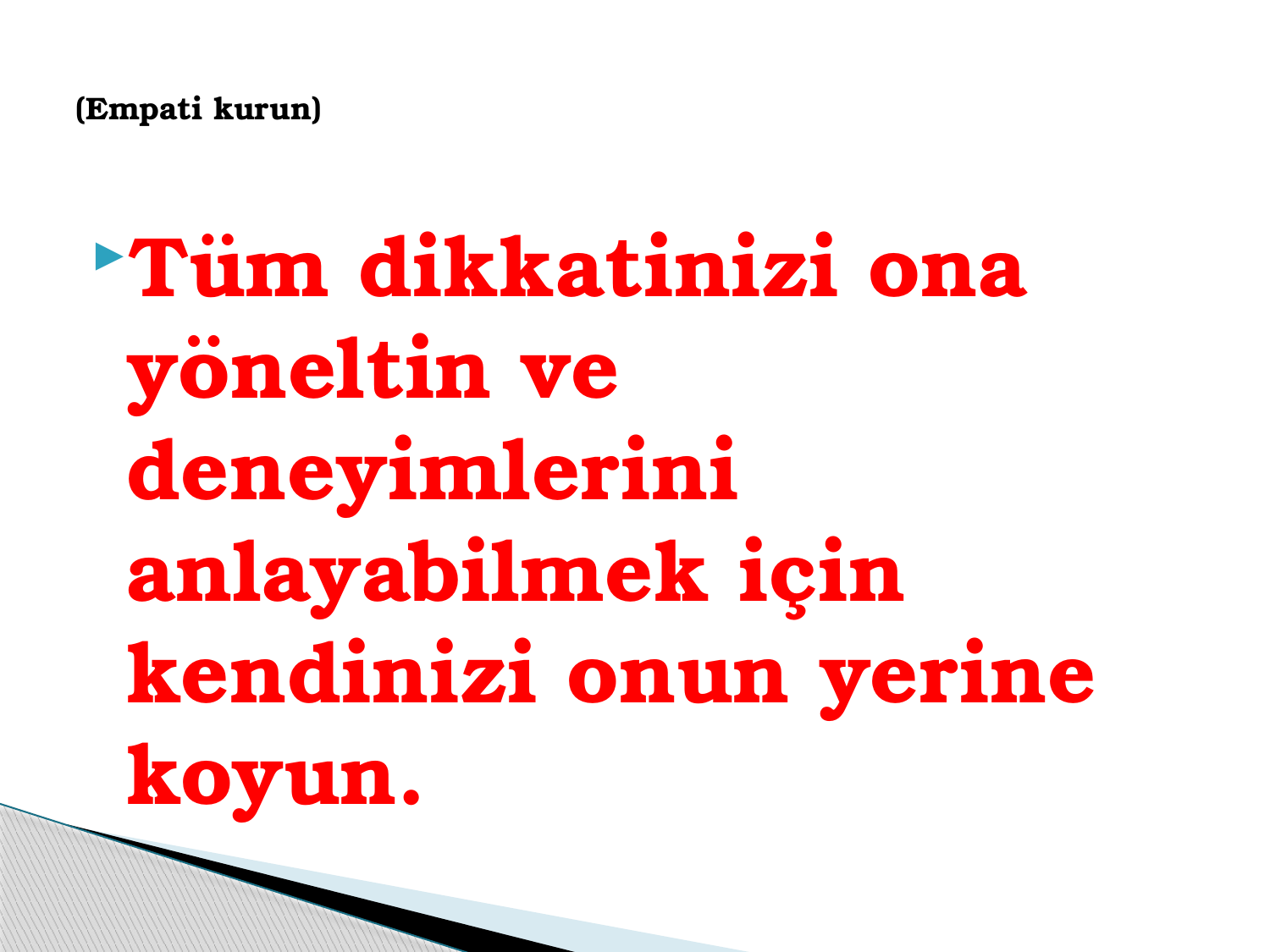

# (Empati kurun)
Tüm dikkatinizi ona yöneltin ve deneyimlerini anlayabilmek için kendinizi onun yerine koyun.